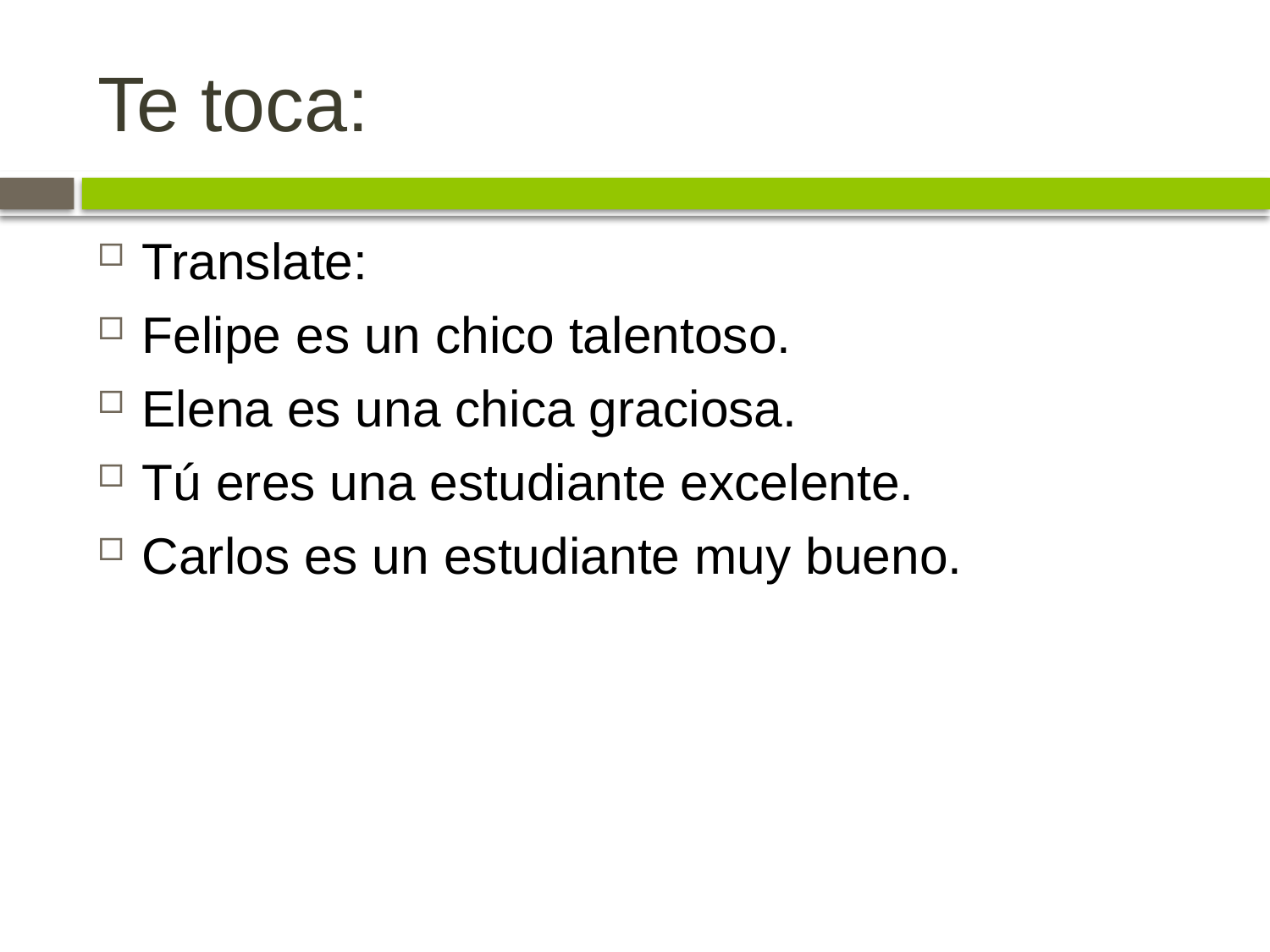

# Te toca:
Translate:
Felipe es un chico talentoso.
Elena es una chica graciosa.
Tú eres una estudiante excelente.
Carlos es un estudiante muy bueno.